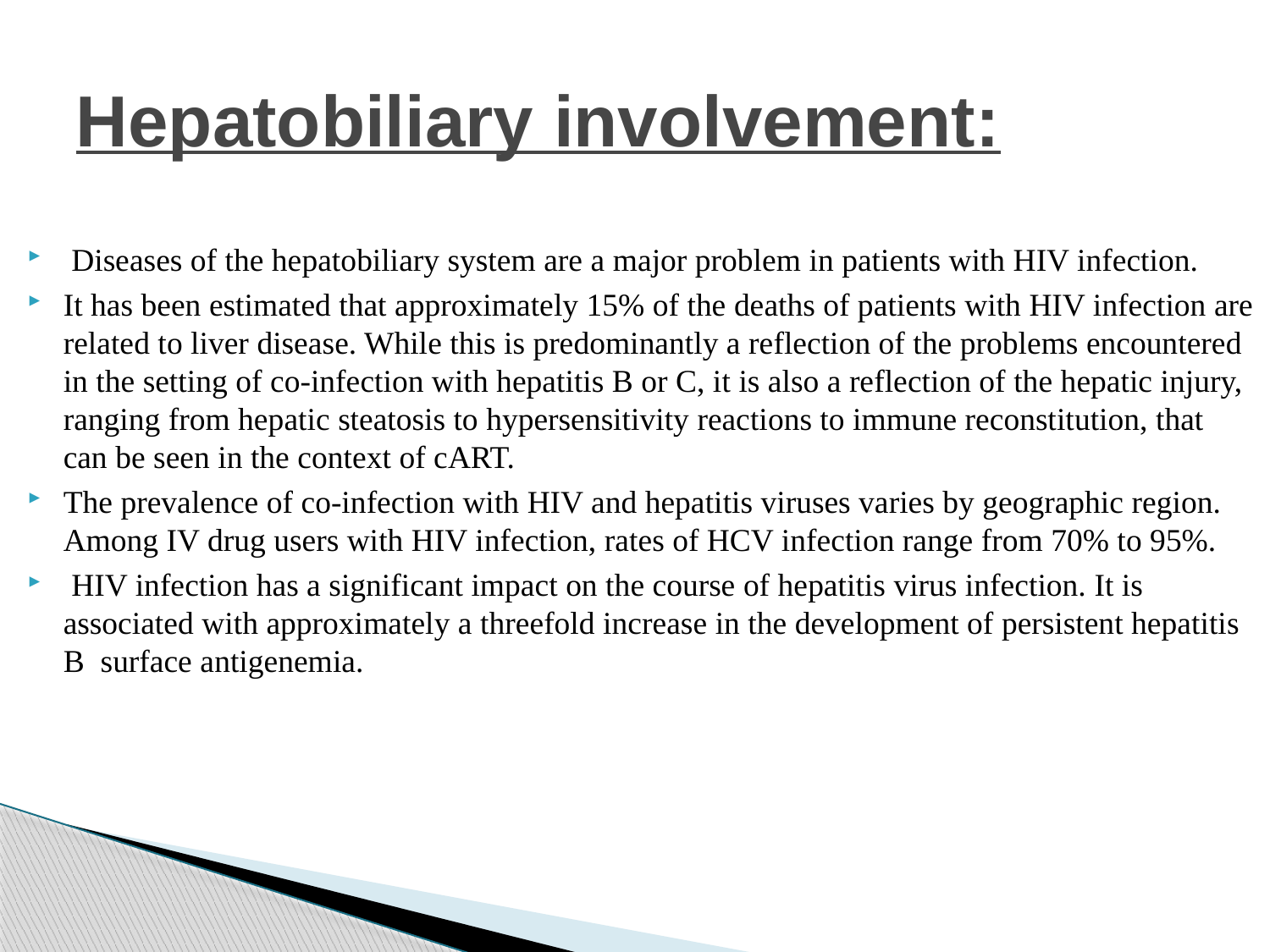

# Hepatobiliary involvement:
 Diseases of the hepatobiliary system are a major problem in patients with HIV infection.
It has been estimated that approximately 15% of the deaths of patients with HIV infection are related to liver disease. While this is predominantly a reflection of the problems encountered in the setting of co-infection with hepatitis B or C, it is also a reflection of the hepatic injury, ranging from hepatic steatosis to hypersensitivity reactions to immune reconstitution, that can be seen in the context of cART.
The prevalence of co-infection with HIV and hepatitis viruses varies by geographic region. Among IV drug users with HIV infection, rates of HCV infection range from 70% to 95%.
 HIV infection has a significant impact on the course of hepatitis virus infection. It is associated with approximately a threefold increase in the development of persistent hepatitis B  surface antigenemia.